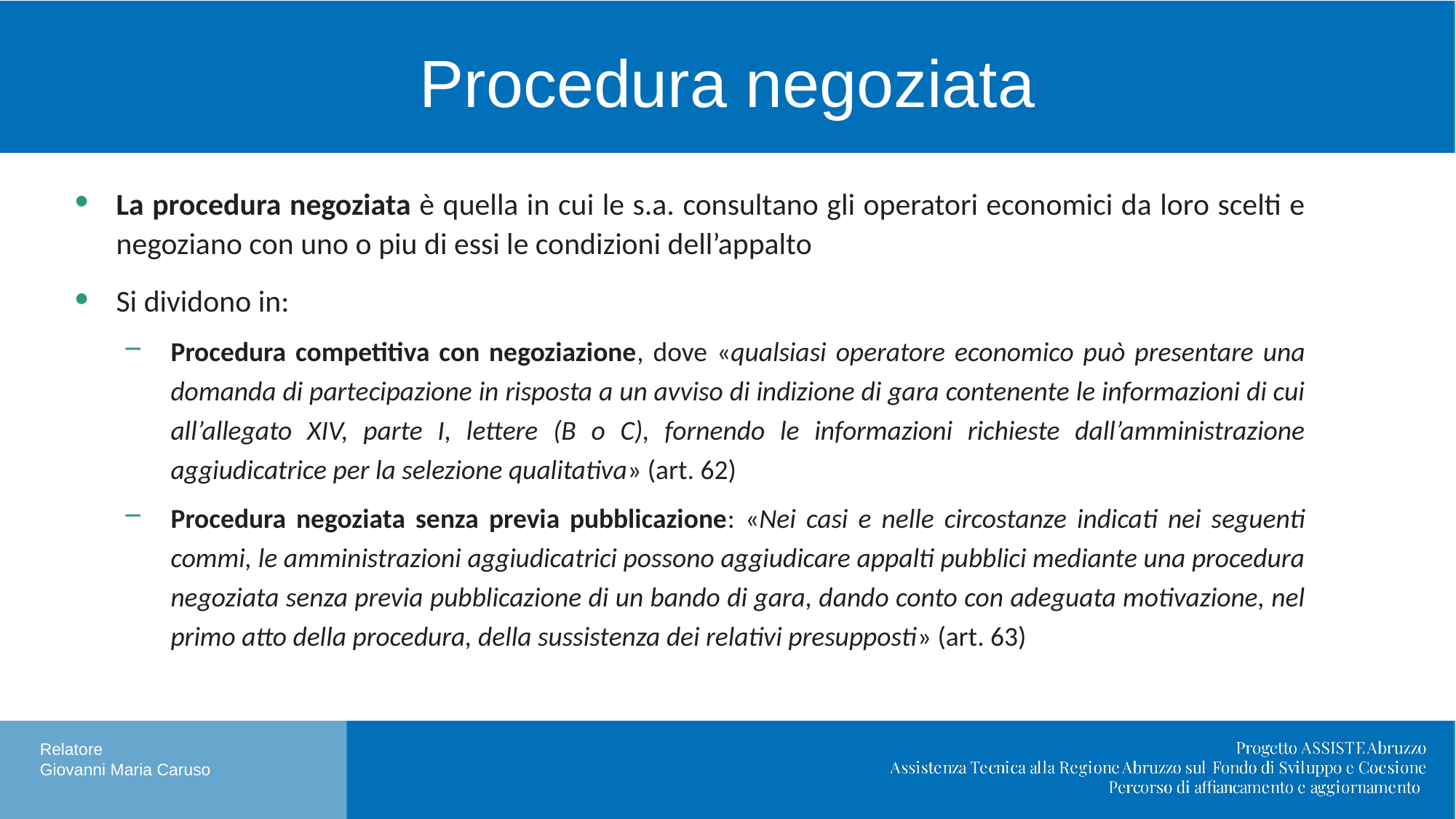

# Procedura negoziata
La procedura negoziata è quella in cui le s.a. consultano gli operatori economici da loro scelti e negoziano con uno o piu di essi le condizioni dell’appalto
Si dividono in:
Procedura competitiva con negoziazione, dove «qualsiasi operatore economico può presentare una domanda di partecipazione in risposta a un avviso di indizione di gara contenente le informazioni di cui all’allegato XIV, parte I, lettere (B o C), fornendo le informazioni richieste dall’amministrazione aggiudicatrice per la selezione qualitativa» (art. 62)
Procedura negoziata senza previa pubblicazione: «Nei casi e nelle circostanze indicati nei seguenti commi, le amministrazioni aggiudicatrici possono aggiudicare appalti pubblici mediante una procedura negoziata senza previa pubblicazione di un bando di gara, dando conto con adeguata motivazione, nel primo atto della procedura, della sussistenza dei relativi presupposti» (art. 63)

Nuovo DL Semplificazioni: cosa cambia in materia di appalti pubblici.
Relatore
Giovanni Maria Caruso